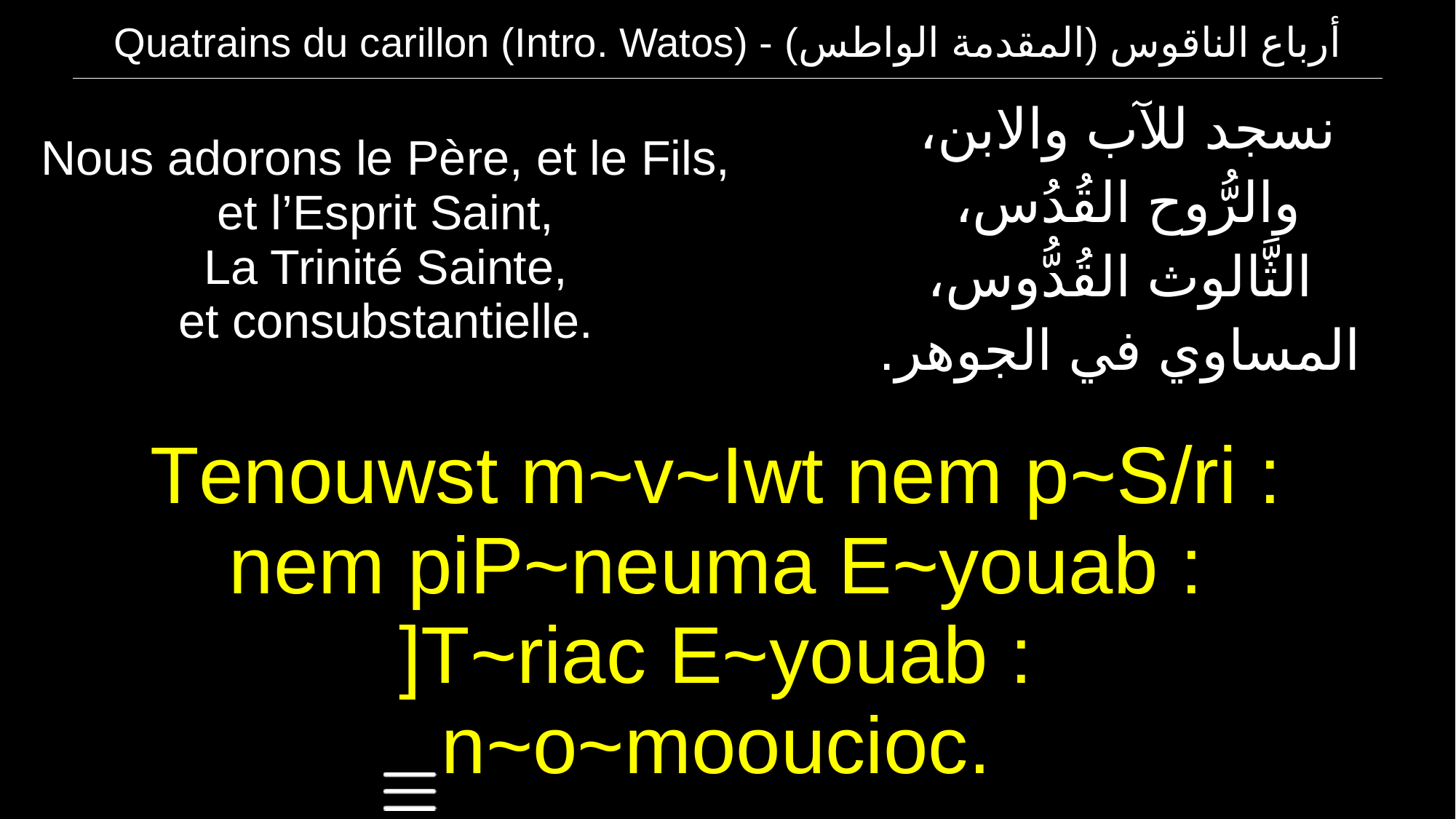

| Quatrains du carillon (Intro. Watos) - أرباع الناقوس (المقدمة الواطس) |
| --- |
| Nous adorons le Père, et le Fils, et l’Esprit Saint, La Trinité Sainte, et consubstantielle. | نسجد للآب والابن، والرُّوح القُدُس، الثَّالوث القُدُّوس، المساوي في الجوهر. |
| --- | --- |
| Tenouwst m~v~Iwt nem p~S/ri : nem piP~neuma E~youab : ]T~riac E~youab : n~o~mooucioc. |  |